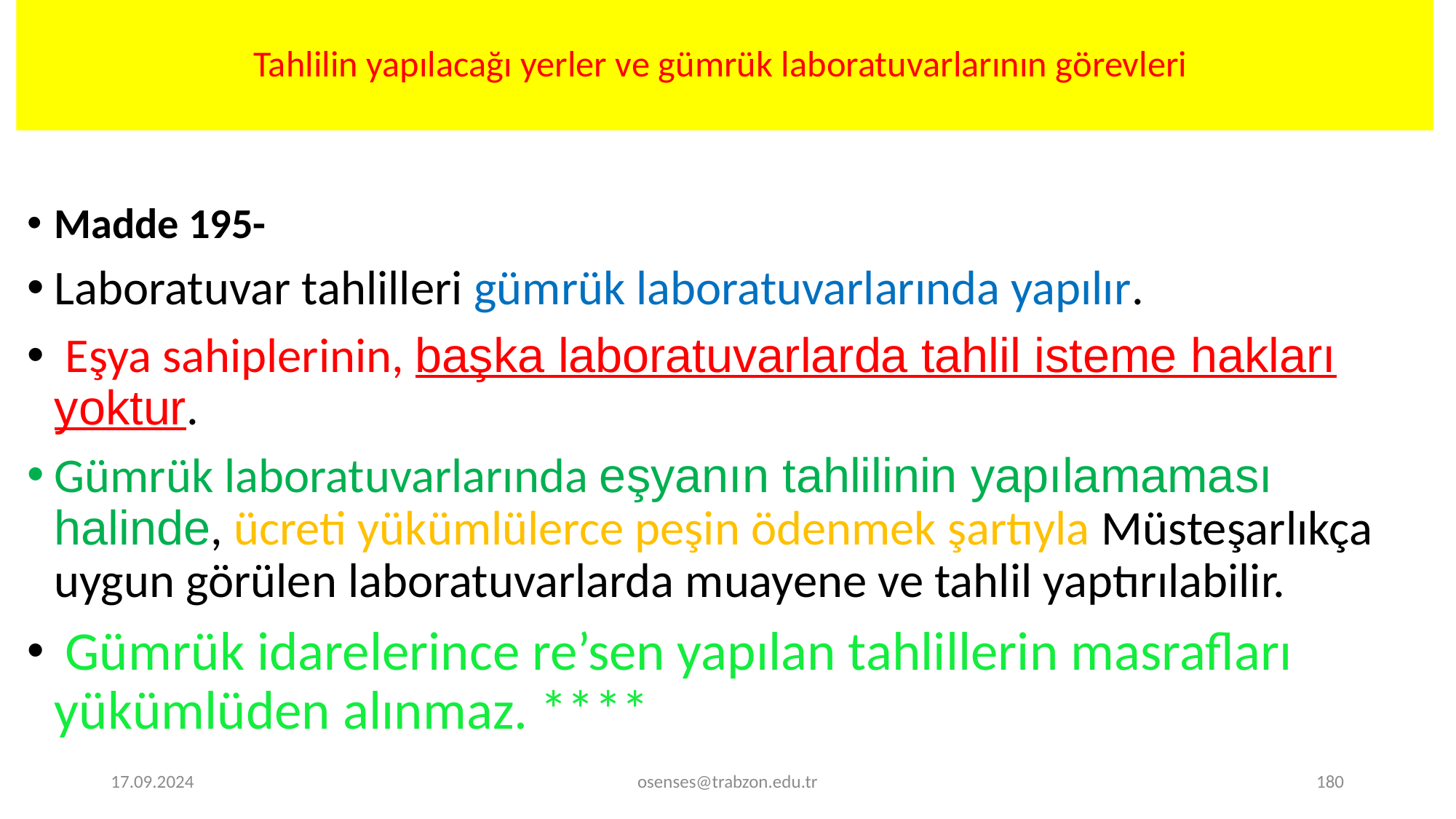

# Tahlilin yapılacağı yerler ve gümrük laboratuvarlarının görevleri

Madde 195-
Laboratuvar tahlilleri gümrük laboratuvarlarında yapılır.
 Eşya sahiplerinin, başka laboratuvarlarda tahlil isteme hakları yoktur.
Gümrük laboratuvarlarında eşyanın tahlilinin yapılamaması halinde, ücreti yükümlülerce peşin ödenmek şartıyla Müsteşarlıkça uygun görülen laboratuvarlarda muayene ve tahlil yaptırılabilir.
 Gümrük idarelerince re’sen yapılan tahlillerin masrafları yükümlüden alınmaz. ****

17.09.2024
osenses@trabzon.edu.tr
180